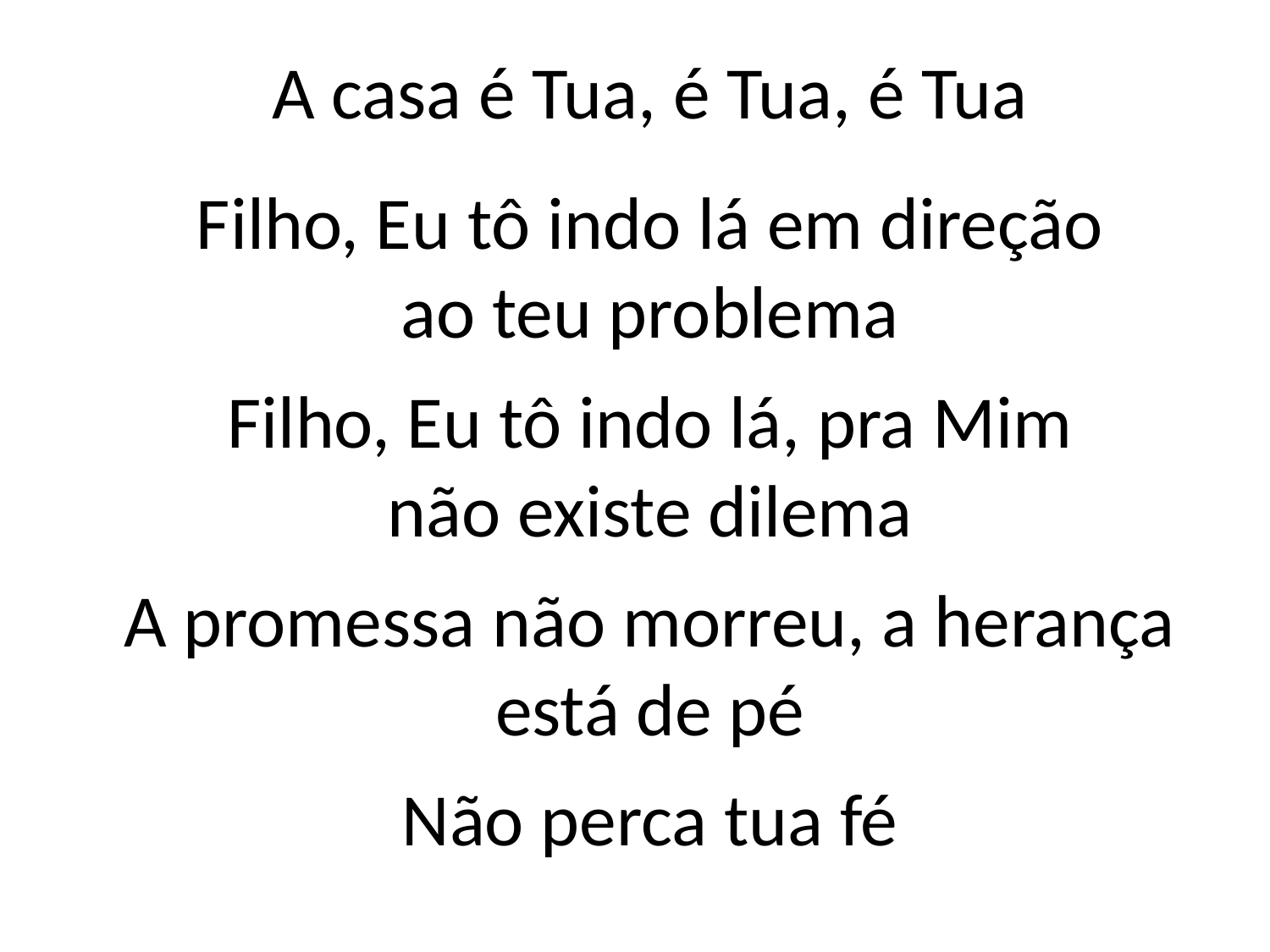

A casa é Tua, é Tua, é Tua

Filho, Eu tô indo lá em direção
ao teu problema

Filho, Eu tô indo lá, pra Mim
não existe dilema

A promessa não morreu, a herança
está de pé

Não perca tua fé
#